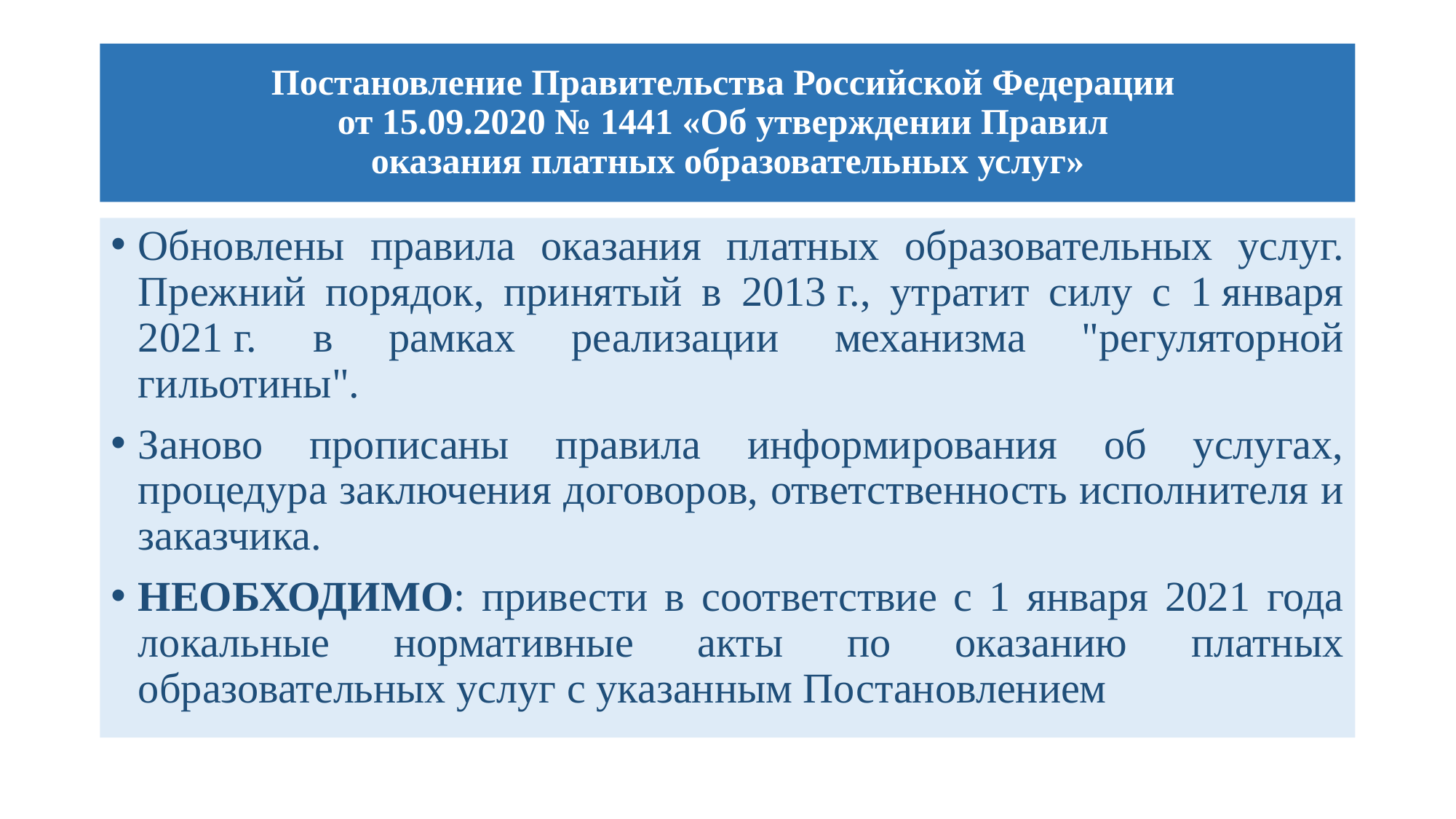

# Постановление Правительства Российской Федерации от 15.09.2020 № 1441 «Об утверждении Правил оказания платных образовательных услуг»
Обновлены правила оказания платных образовательных услуг. Прежний порядок, принятый в 2013 г., утратит силу с 1 января 2021 г. в рамках реализации механизма "регуляторной гильотины".
Заново прописаны правила информирования об услугах, процедура заключения договоров, ответственность исполнителя и заказчика.
НЕОБХОДИМО: привести в соответствие с 1 января 2021 года локальные нормативные акты по оказанию платных образовательных услуг с указанным Постановлением